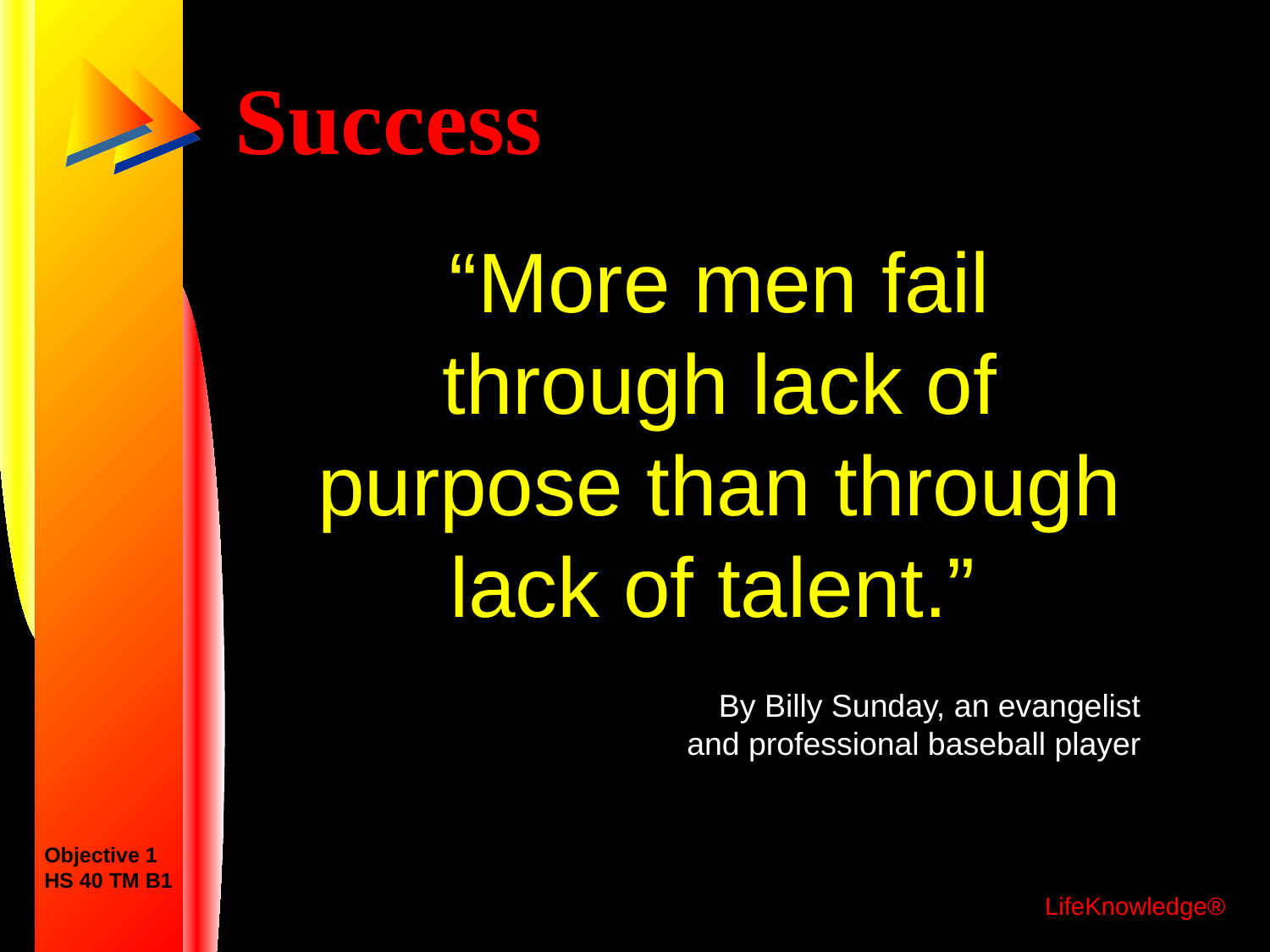

# Success
“More men fail through lack of purpose than through lack of talent.”

By Billy Sunday, an evangelist
and professional baseball player
Objective 1
HS 40 TM B1
LifeKnowledge®